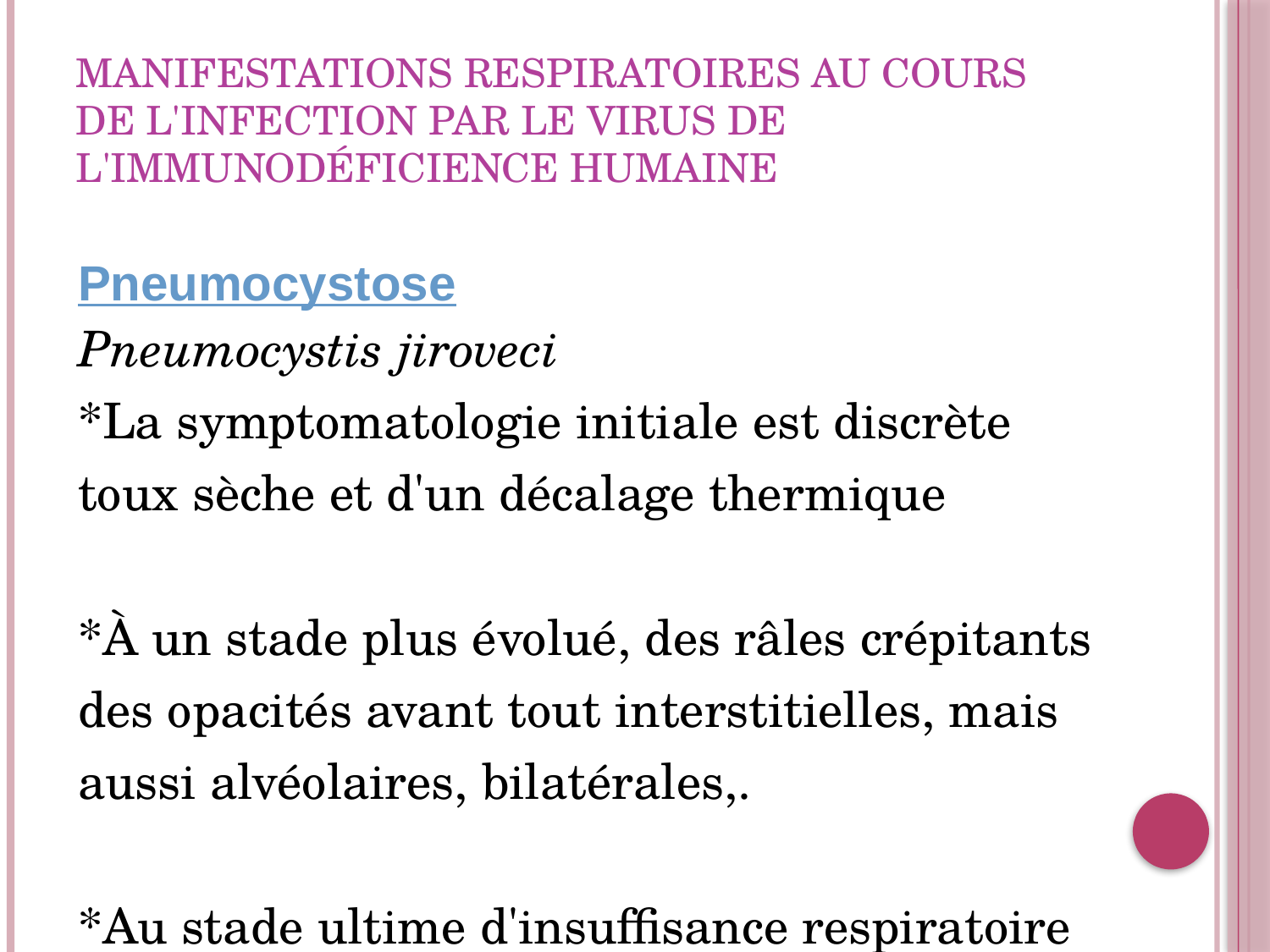

# Manifestations respiratoires au cours de l'infection par le virus de l'immunodéficience humaine
|  | Pneumocystose Pneumocystis jiroveci \*La symptomatologie initiale est discrète toux sèche et d'un décalage thermique \*À un stade plus évolué, des râles crépitants des opacités avant tout interstitielles, mais aussi alvéolaires, bilatérales,. \*Au stade ultime d'insuffisance respiratoire aiguë, un aspect de « poumons blancs » |
| --- | --- |